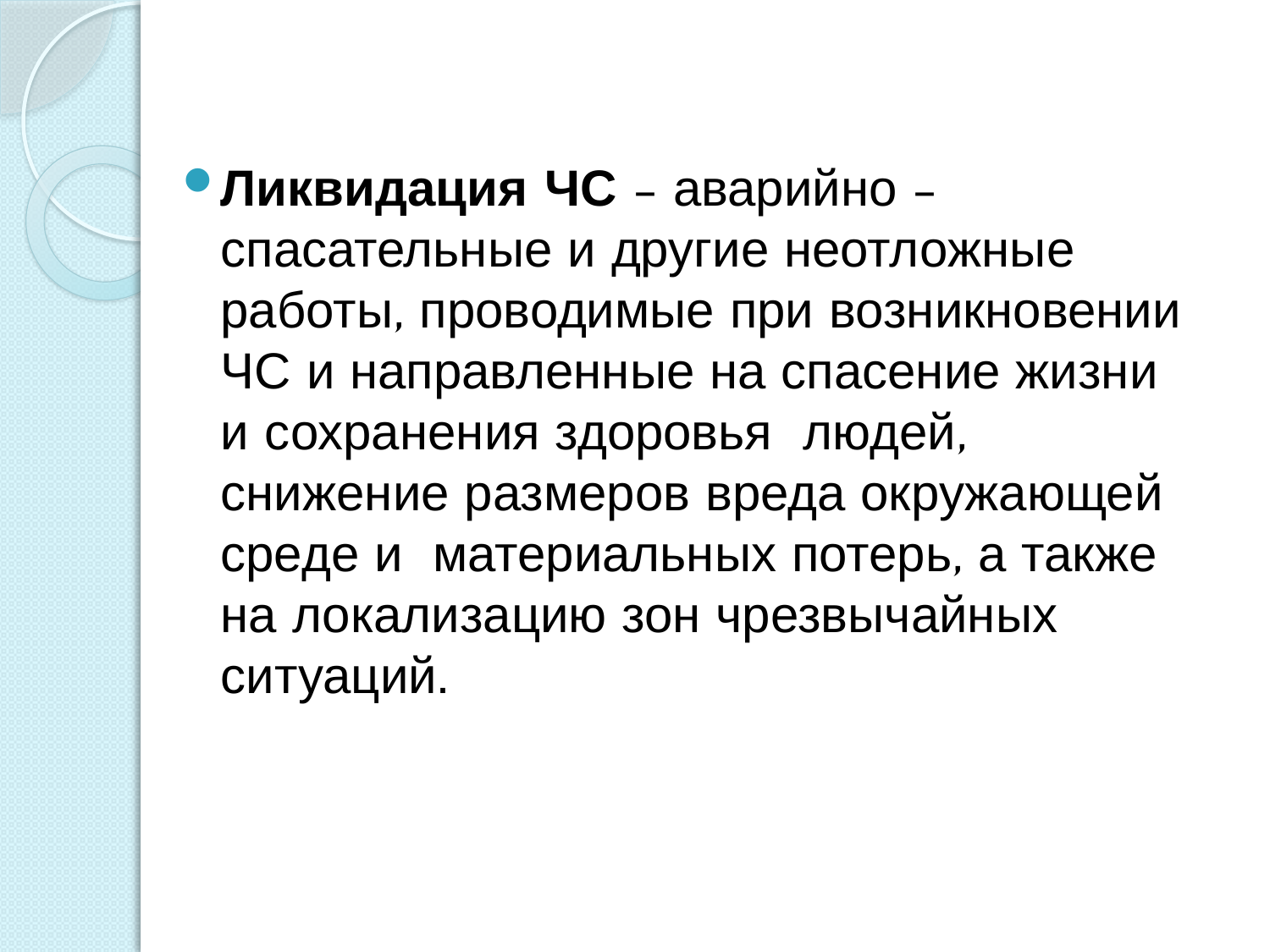

Ликвидация ЧС – аварийно – спасательные и другие неотложные работы, проводимые при возникновении ЧС и направленные на спасение жизни и сохранения здоровья  людей, снижение размеров вреда окружающей среде и  материальных потерь, а также  на локализацию зон чрезвычайных ситуаций.